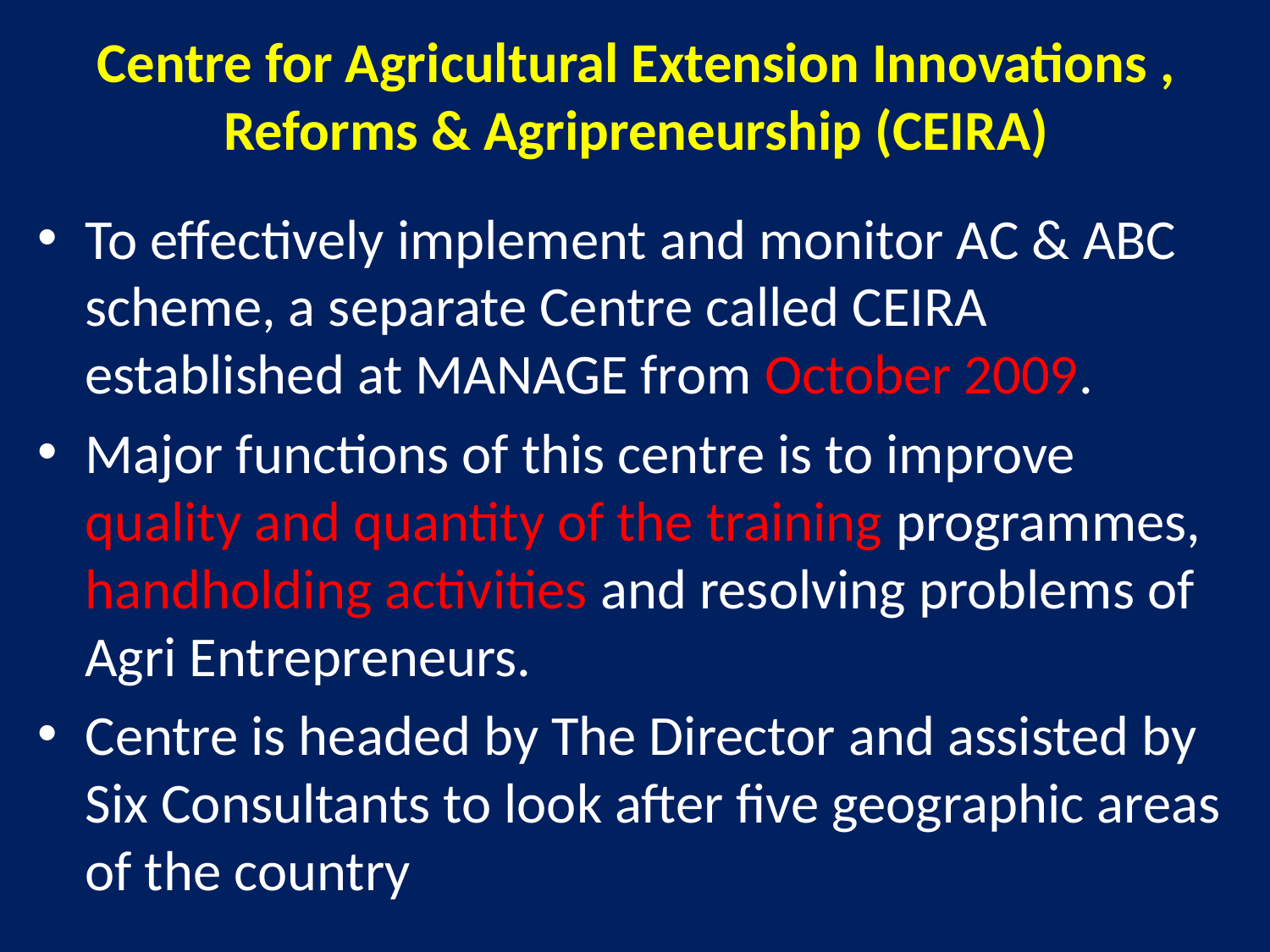

# Centre for Agricultural Extension Innovations , Reforms & Agripreneurship (CEIRA)
To effectively implement and monitor AC & ABC scheme, a separate Centre called CEIRA established at MANAGE from October 2009.
Major functions of this centre is to improve quality and quantity of the training programmes, handholding activities and resolving problems of Agri Entrepreneurs.
Centre is headed by The Director and assisted by Six Consultants to look after five geographic areas of the country